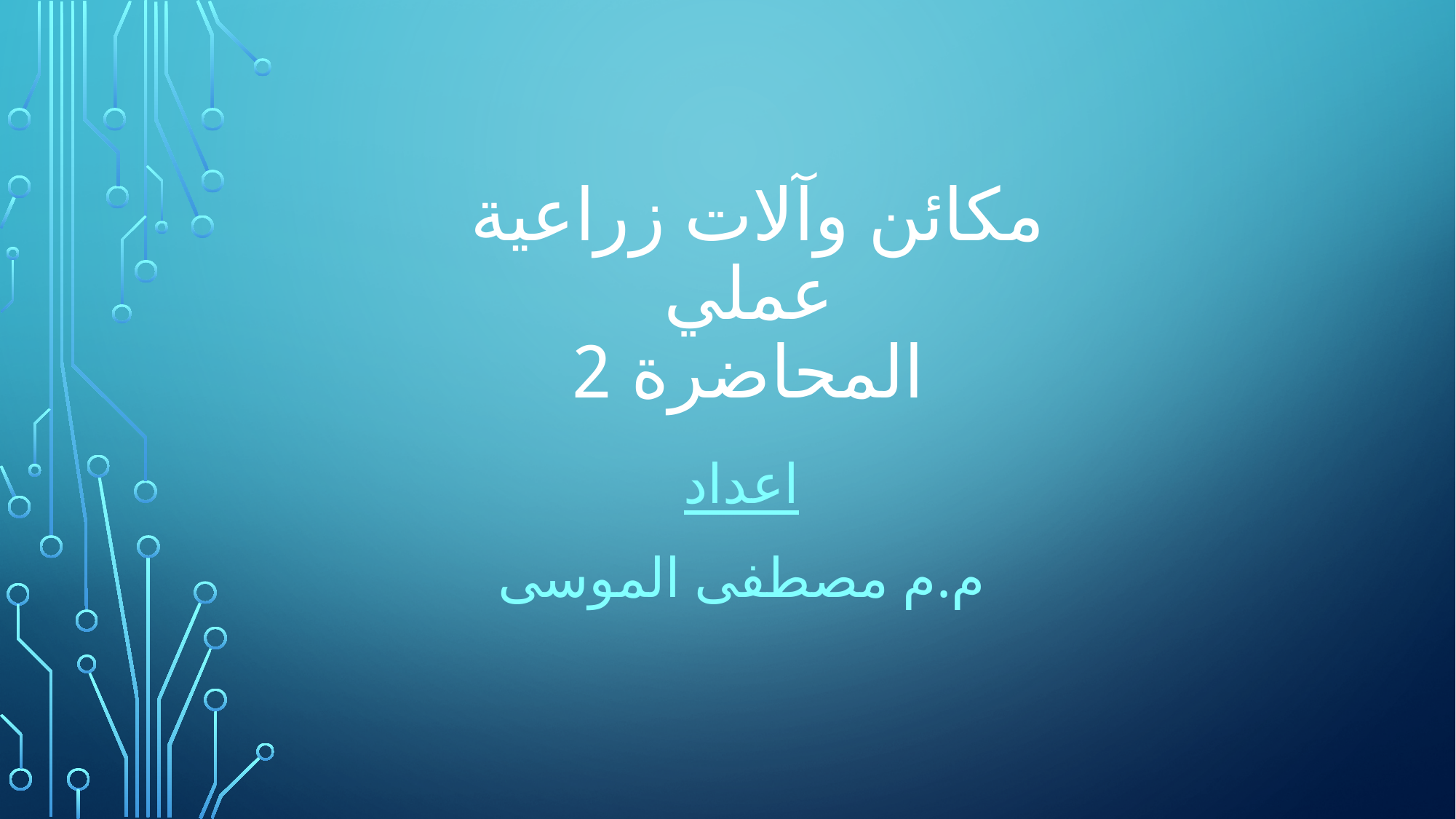

# مكائن وآلات زراعية عملي المحاضرة 2
اعداد
م.م مصطفى الموسى